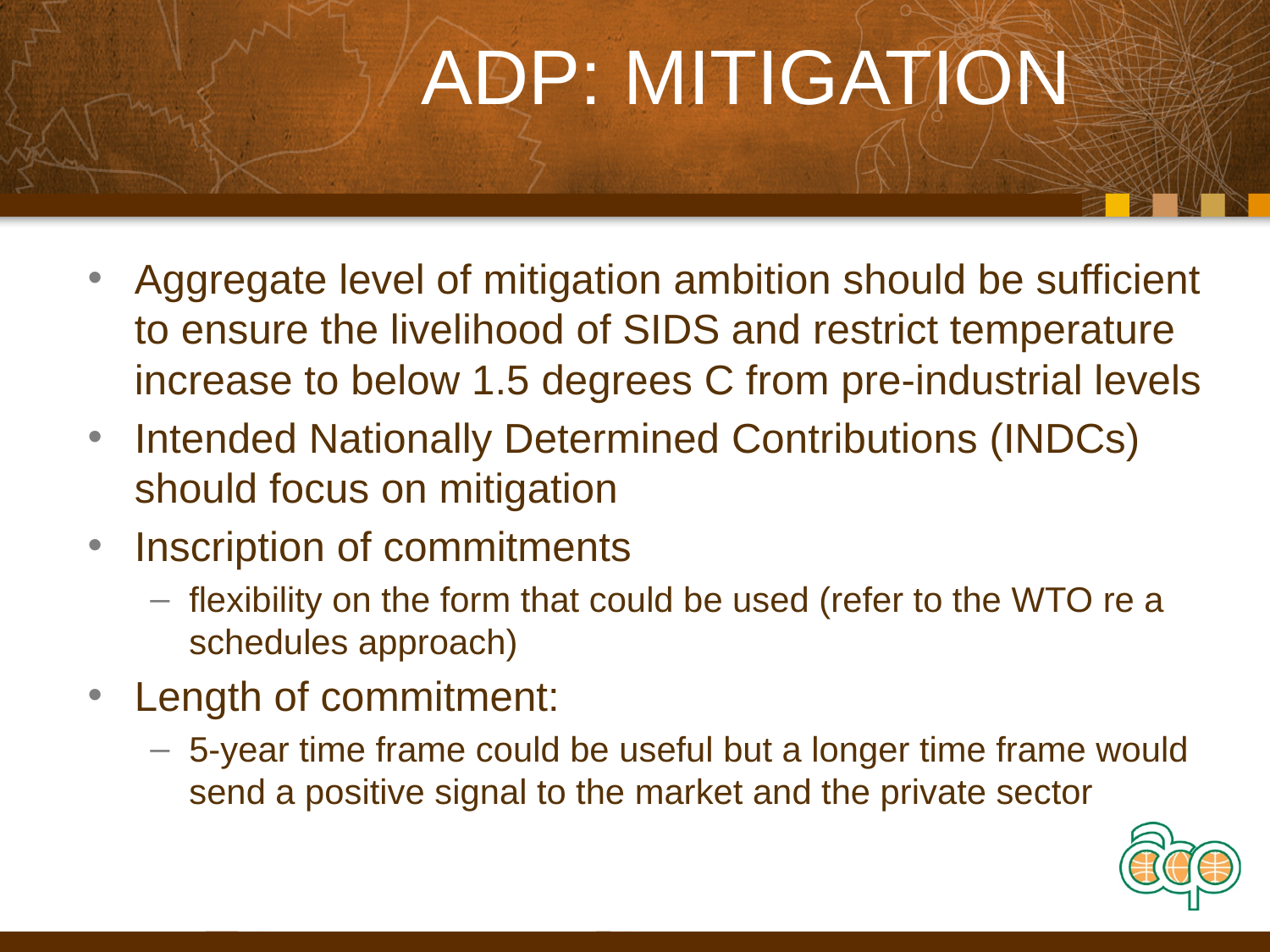

# ADP: MITIGATION
Aggregate level of mitigation ambition should be sufficient to ensure the livelihood of SIDS and restrict temperature increase to below 1.5 degrees C from pre-industrial levels
Intended Nationally Determined Contributions (INDCs) should focus on mitigation
Inscription of commitments
flexibility on the form that could be used (refer to the WTO re a schedules approach)
Length of commitment:
5-year time frame could be useful but a longer time frame would send a positive signal to the market and the private sector